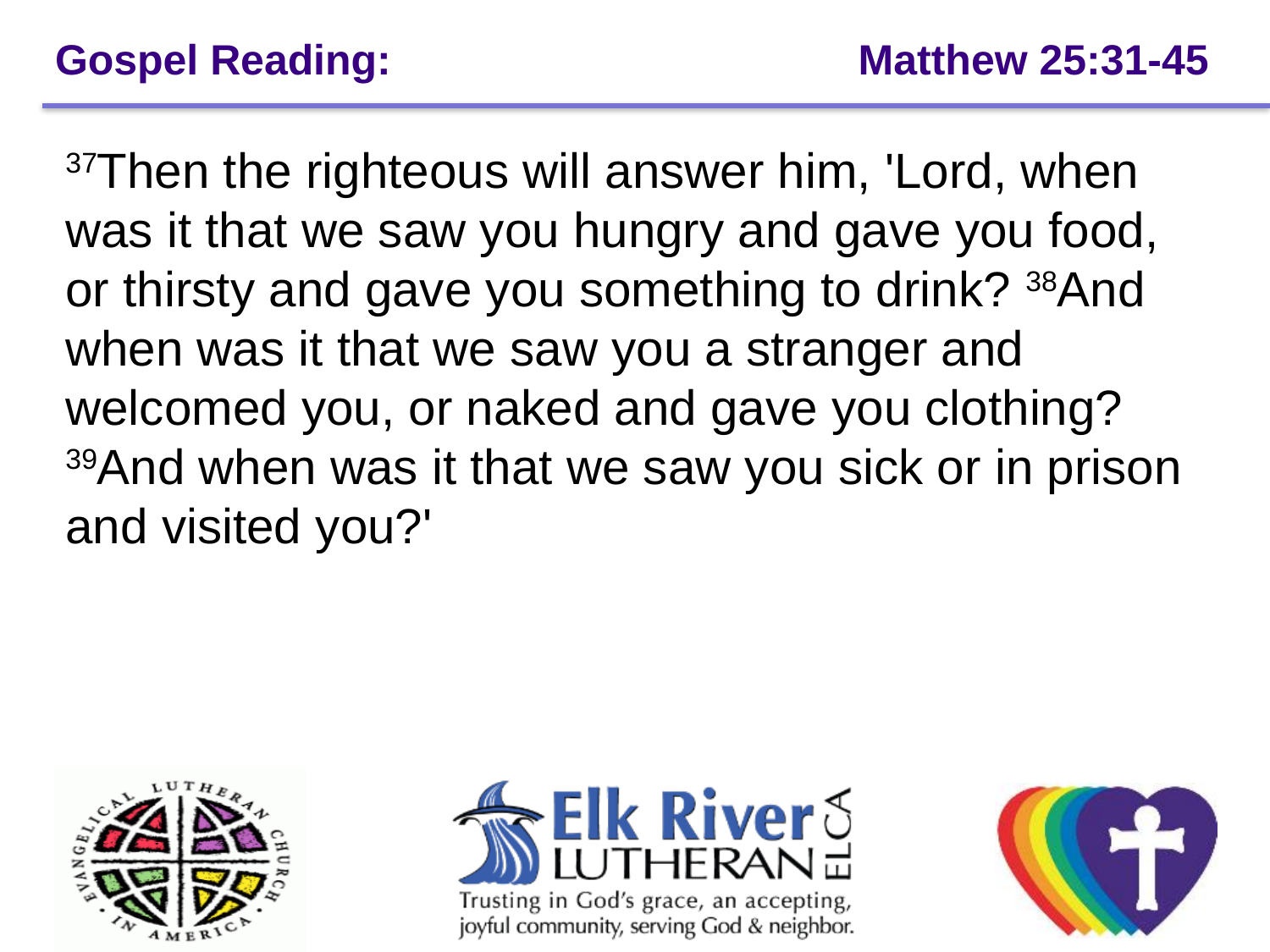

# Gospel Reading: 		                         Matthew 25:31-45
37Then the righteous will answer him, 'Lord, when was it that we saw you hungry and gave you food, or thirsty and gave you something to drink? 38And when was it that we saw you a stranger and welcomed you, or naked and gave you clothing? 39And when was it that we saw you sick or in prison and visited you?'